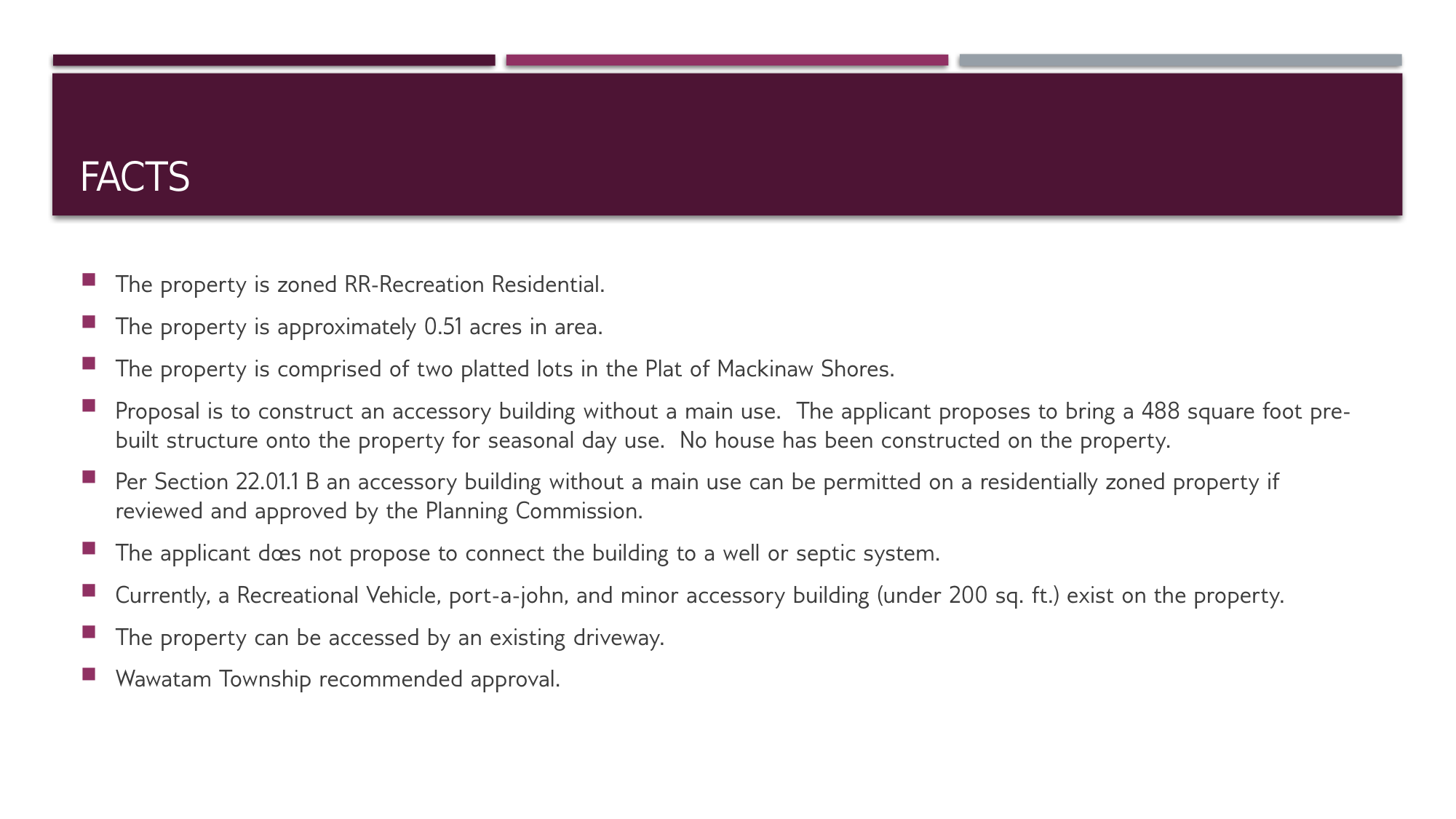

# facts
The property is zoned RR-Recreation Residential.
The property is approximately 0.51 acres in area.
The property is comprised of two platted lots in the Plat of Mackinaw Shores.
Proposal is to construct an accessory building without a main use.  The applicant proposes to bring a 488 square foot pre-built structure onto the property for seasonal day use.  No house has been constructed on the property.
Per Section 22.01.1 B an accessory building without a main use can be permitted on a residentially zoned property if reviewed and approved by the Planning Commission.
The applicant does not propose to connect the building to a well or septic system.
Currently, a Recreational Vehicle, port-a-john, and minor accessory building (under 200 sq. ft.) exist on the property.
The property can be accessed by an existing driveway.
Wawatam Township recommended approval.